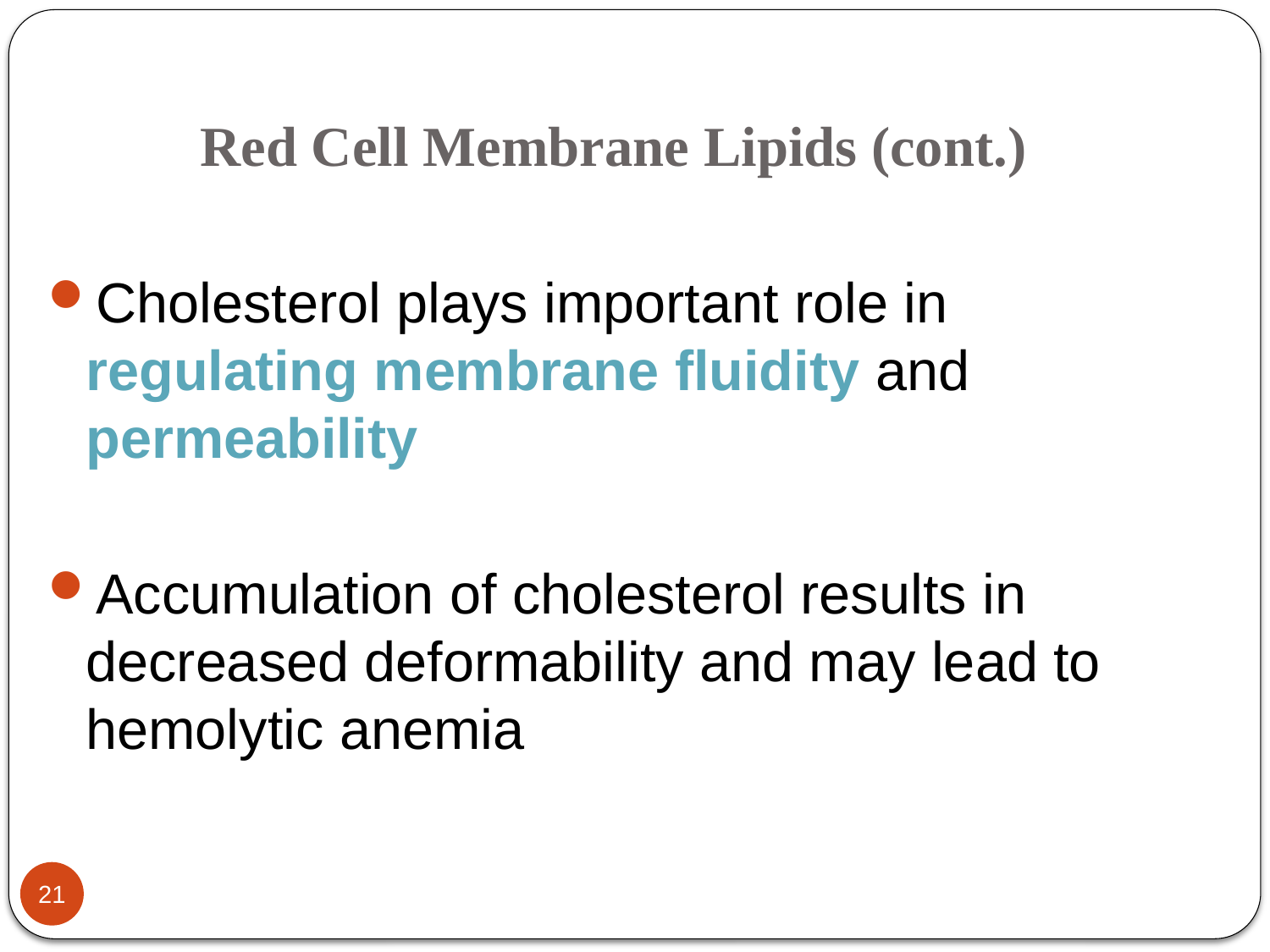

# Red Cell Membrane Lipids (cont.)
Cholesterol plays important role in regulating membrane fluidity and permeability

Accumulation of cholesterol results in decreased deformability and may lead to hemolytic anemia

21